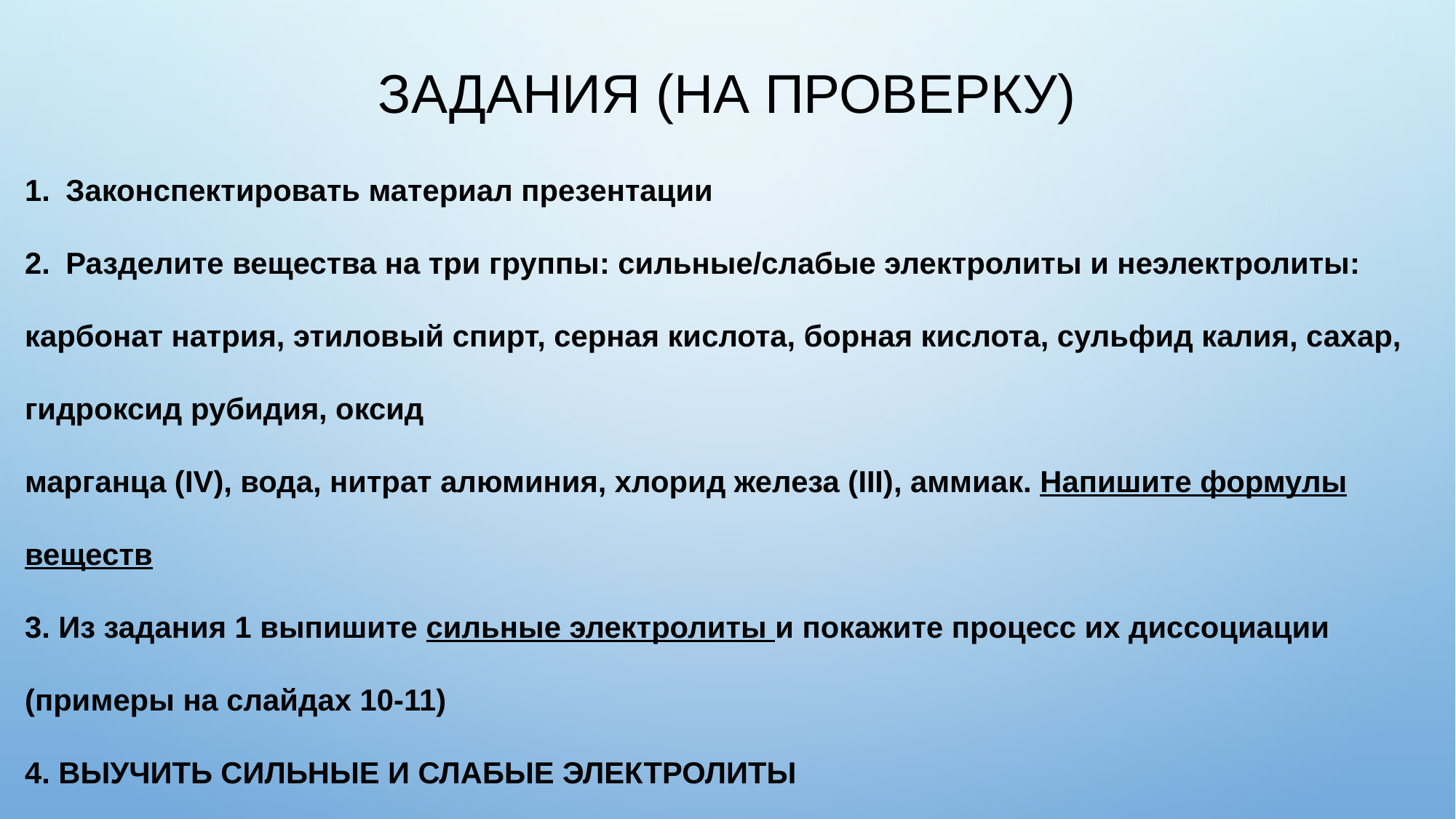

# Задания (на проверку)
Законспектировать материал презентации
Разделите вещества на три группы: сильные/слабые электролиты и неэлектролиты:
карбонат натрия, этиловый спирт, серная кислота, борная кислота, сульфид калия, сахар, гидроксид рубидия, оксид
марганца (IV), вода, нитрат алюминия, хлорид железа (III), аммиак. Напишите формулы веществ
3. Из задания 1 выпишите сильные электролиты и покажите процесс их диссоциации (примеры на слайдах 10-11)
4. ВЫУЧИТЬ СИЛЬНЫЕ И СЛАБЫЕ ЭЛЕКТРОЛИТЫ
5. Параграфы 6-8 прочитать, зад. 3 стр. 29 + тест стр. 29, тест стр. 32